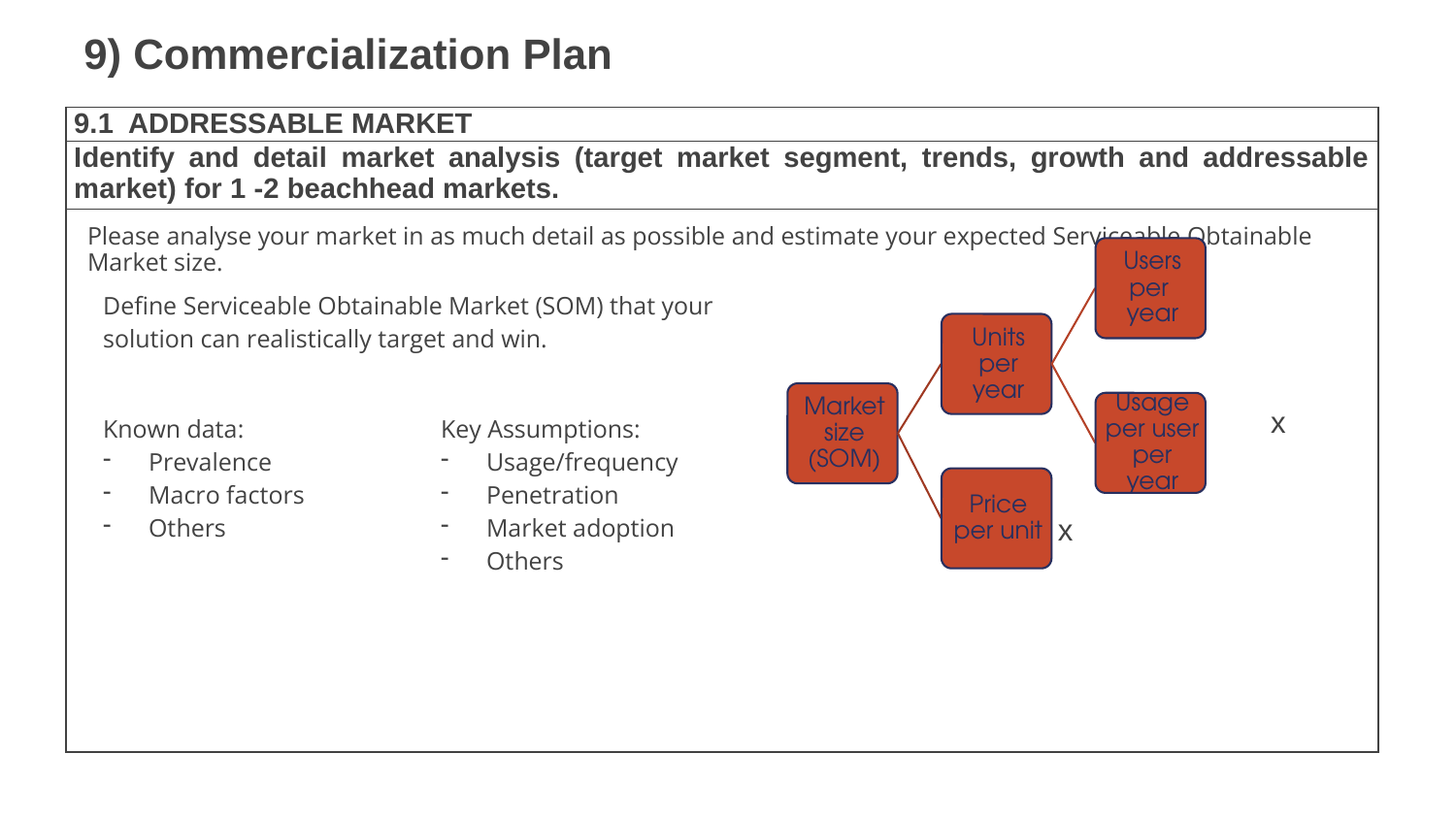

9) Commercialization Plan
| 9.1 ADDRESSABLE MARKET |
| --- |
| Identify and detail market analysis (target market segment, trends, growth and addressable market) for 1 -2 beachhead markets. |
|  |
Market size (SOM)

Units per year

Users per  year

Usage per user per year

Price per unit
x
x
Please analyse your market in as much detail as possible and estimate your expected Serviceable Obtainable Market size.
| Define Serviceable Obtainable Market (SOM) that your solution can realistically target and win. |  |
| --- | --- |
| Known data: Prevalence Macro factors Others | Key Assumptions: Usage/frequency Penetration Market adoption Others |